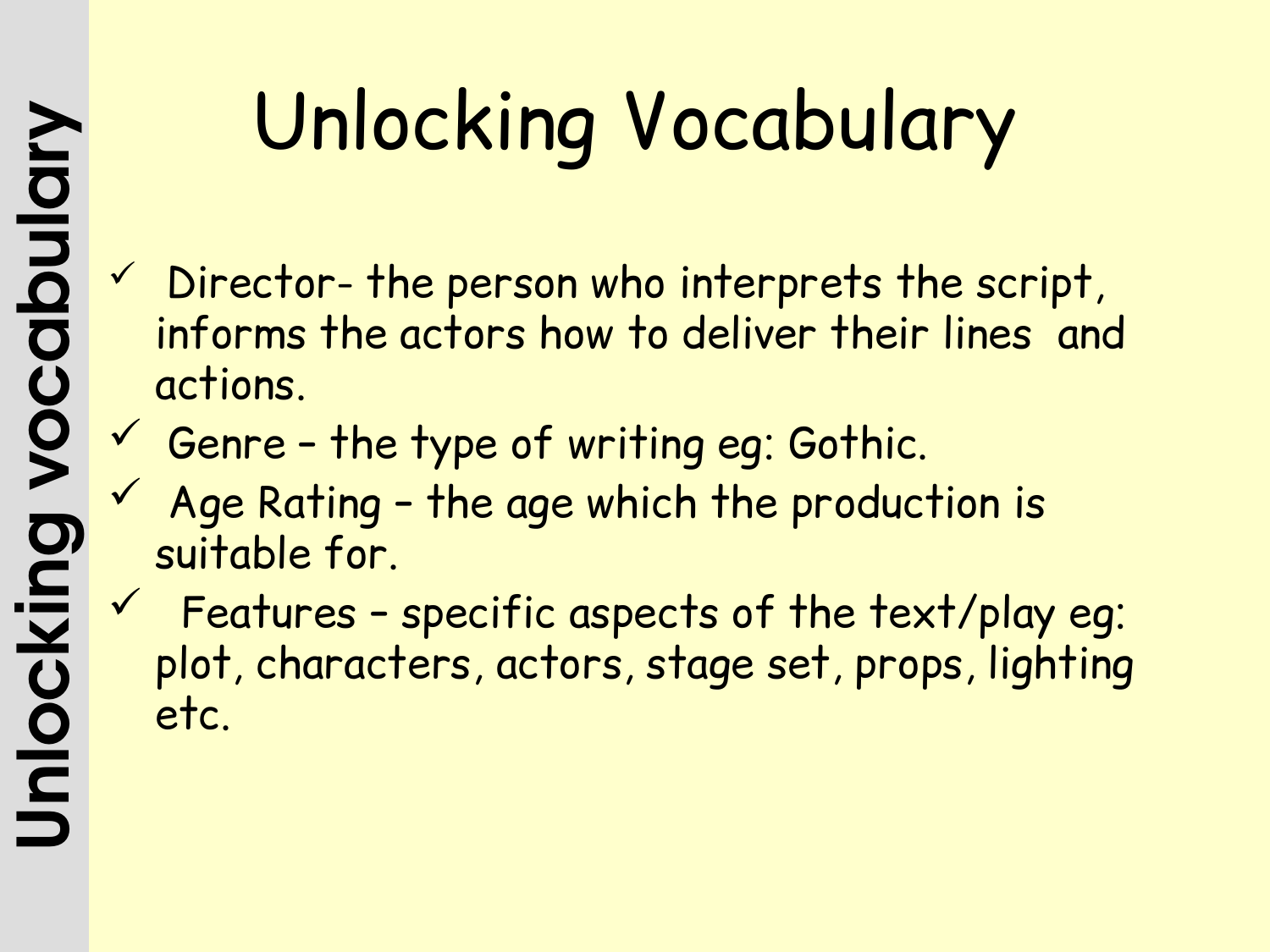

# Unlocking Vocabulary

 Director- the person who interprets the script, informs the actors how to deliver their lines  and actions.
 Genre – the type of writing eg: Gothic.
 Age Rating – the age which the production is suitable for.
  Features – specific aspects of the text/play eg: plot, characters, actors, stage set, props, lighting etc.

Unlocking vocabulary